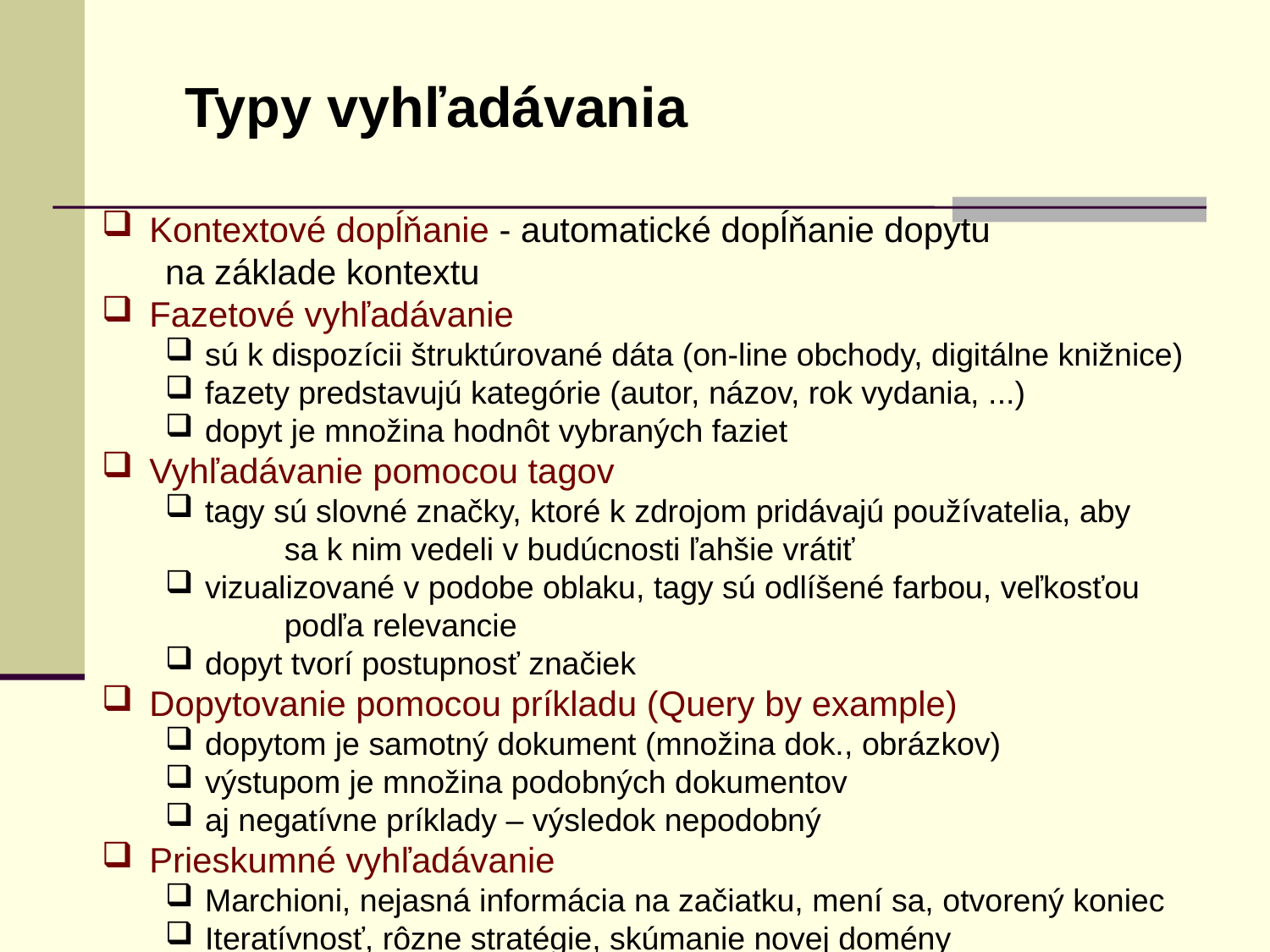

Typy vyhľadávania
Kontextové dopĺňanie - automatické dopĺňanie dopytu
na základe kontextu
Fazetové vyhľadávanie
sú k dispozícii štruktúrované dáta (on-line obchody, digitálne knižnice)
fazety predstavujú kategórie (autor, názov, rok vydania, ...)
dopyt je množina hodnôt vybraných faziet
Vyhľadávanie pomocou tagov
tagy sú slovné značky, ktoré k zdrojom pridávajú používatelia, aby
	sa k nim vedeli v budúcnosti ľahšie vrátiť
vizualizované v podobe oblaku, tagy sú odlíšené farbou, veľkosťou
	podľa relevancie
dopyt tvorí postupnosť značiek
Dopytovanie pomocou príkladu (Query by example)
dopytom je samotný dokument (množina dok., obrázkov)
výstupom je množina podobných dokumentov
aj negatívne príklady – výsledok nepodobný
Prieskumné vyhľadávanie
Marchioni, nejasná informácia na začiatku, mení sa, otvorený koniec
Iteratívnosť, rôzne stratégie, skúmanie novej domény